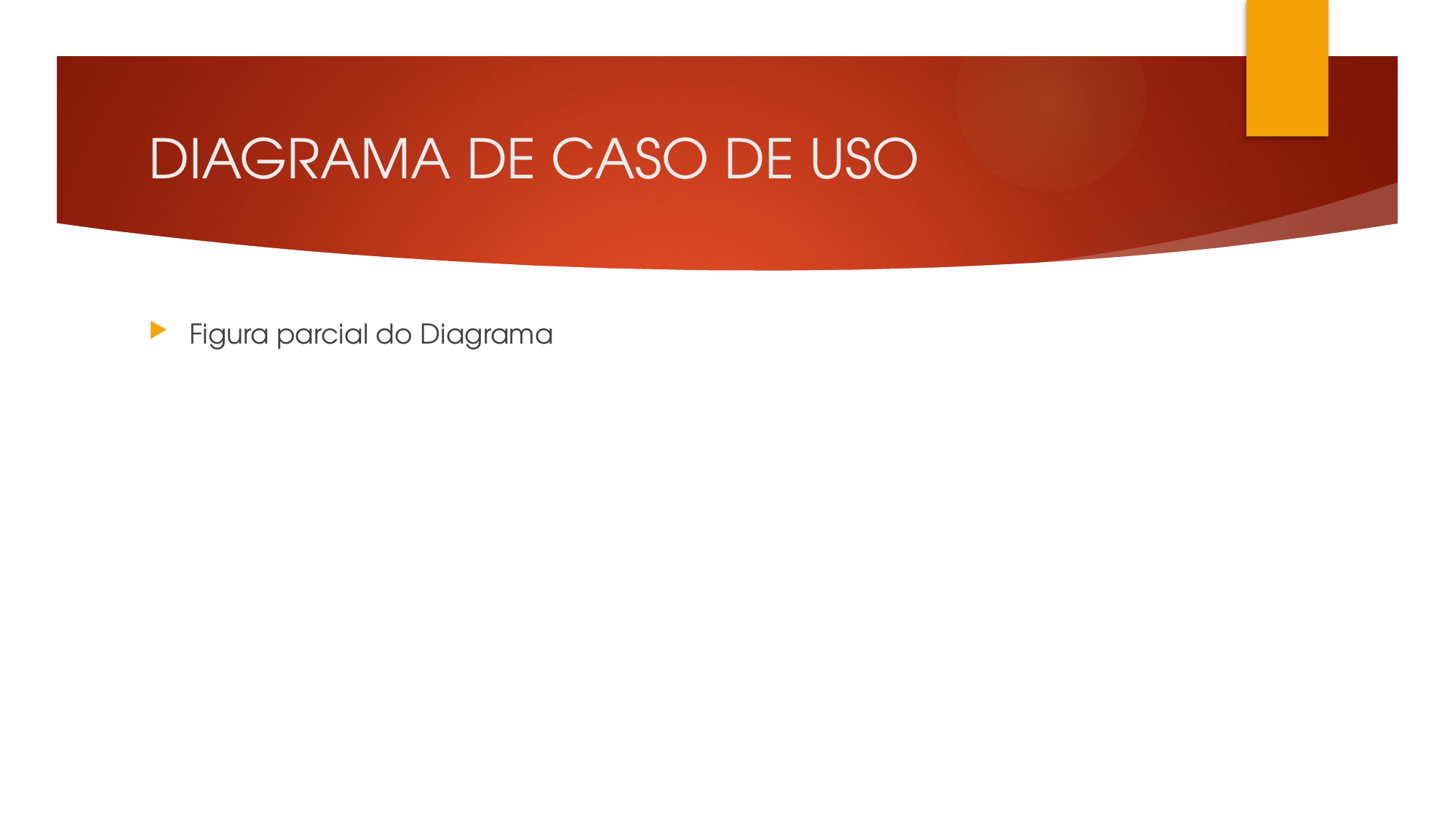

# DIAGRAMA DE CASO DE USO
Figura parcial do Diagrama